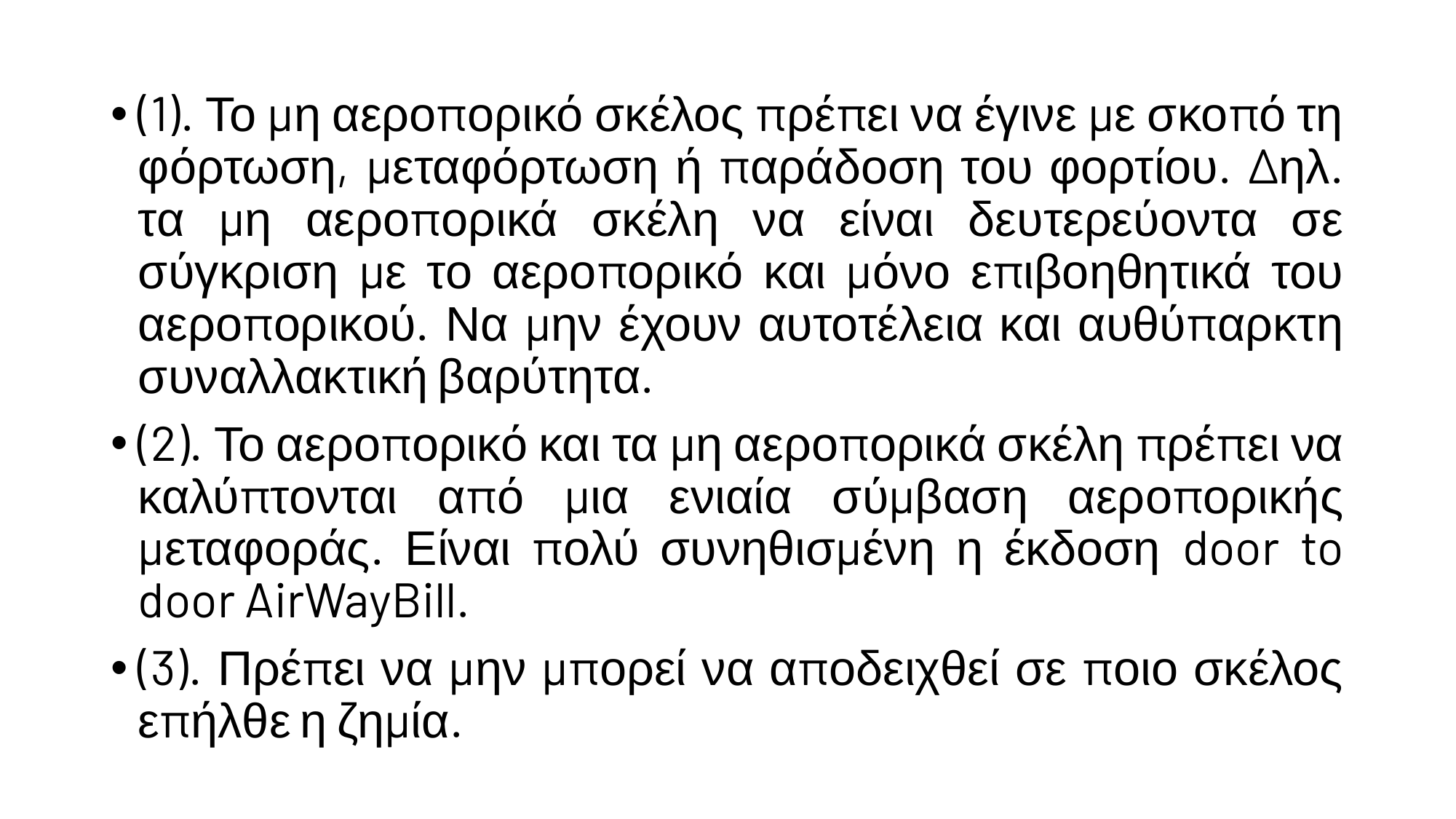

(1). Το μη αεροπορικό σκέλος πρέπει να έγινε με σκοπό τη φόρτωση, μεταφόρτωση ή παράδοση του φορτίου. Δηλ. τα μη αεροπορικά σκέλη να είναι δευτερεύοντα σε σύγκριση με το αεροπορικό και μόνο επιβοηθητικά του αεροπορικού. Να μην έχουν αυτοτέλεια και αυθύπαρκτη συναλλακτική βαρύτητα.
(2). Το αεροπορικό και τα μη αεροπορικά σκέλη πρέπει να καλύπτονται από μια ενιαία σύμβαση αεροπορικής μεταφοράς. Είναι πολύ συνηθισμένη η έκδοση door to door AirWayBill.
(3). Πρέπει να μην μπορεί να αποδειχθεί σε ποιο σκέλος επήλθε η ζημία.